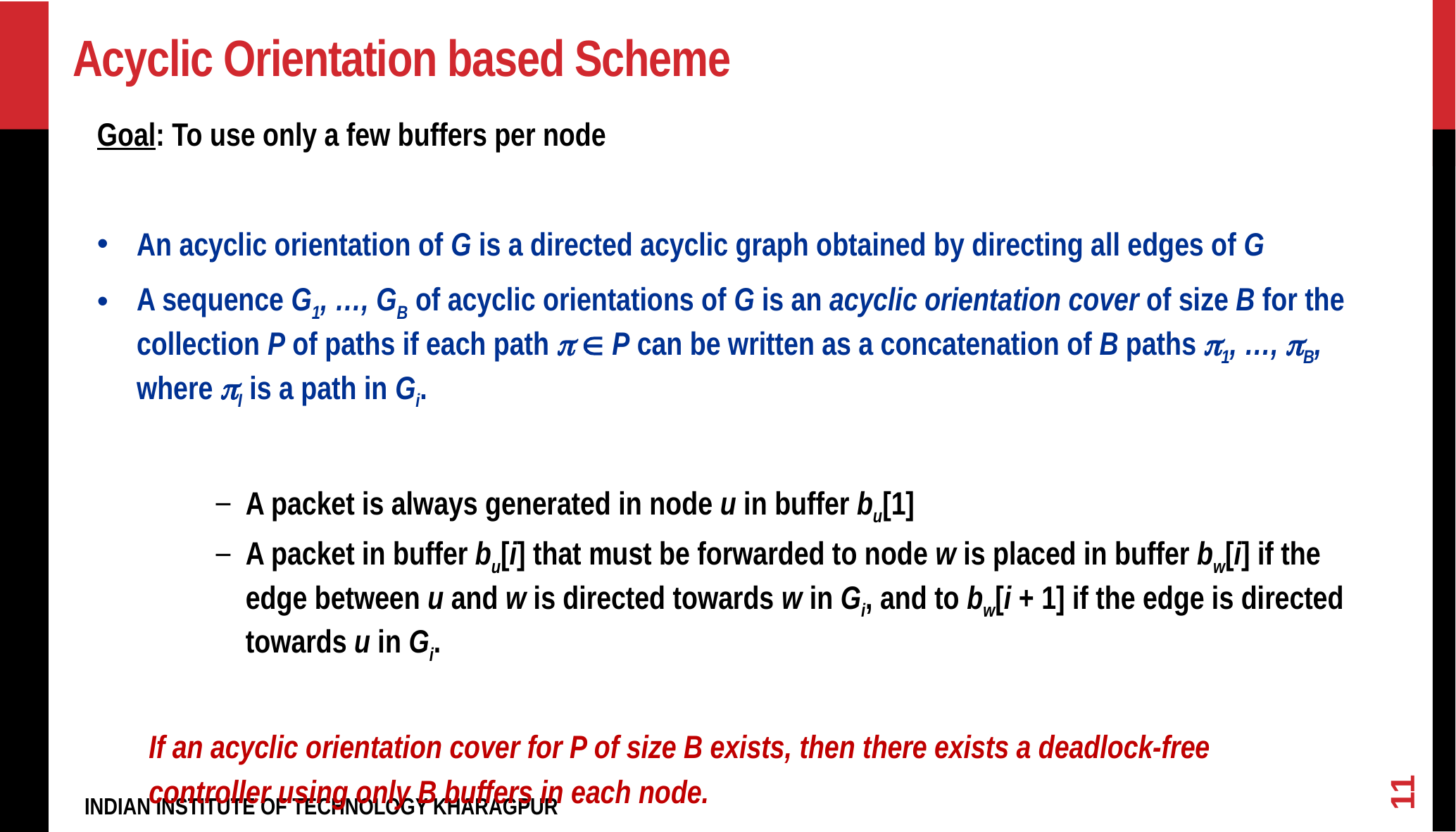

# Acyclic Orientation based Scheme
Goal: To use only a few buffers per node

An acyclic orientation of G is a directed acyclic graph obtained by directing all edges of G
A sequence G1, …, GB of acyclic orientations of G is an acyclic orientation cover of size B for the collection P of paths if each path π ∈ P can be written as a concatenation of B paths π1, …, πB, where πI is a path in Gi.

A packet is always generated in node u in buffer bu[1]
A packet in buffer bu[i] that must be forwarded to node w is placed in buffer bw[i] if the edge between u and w is directed towards w in Gi, and to bw[i + 1] if the edge is directed towards u in Gi.

       If an acyclic orientation cover for P of size B exists, then there exists a deadlock-free
       controller using only B buffers in each node.
11
INDIAN INSTITUTE OF TECHNOLOGY KHARAGPUR